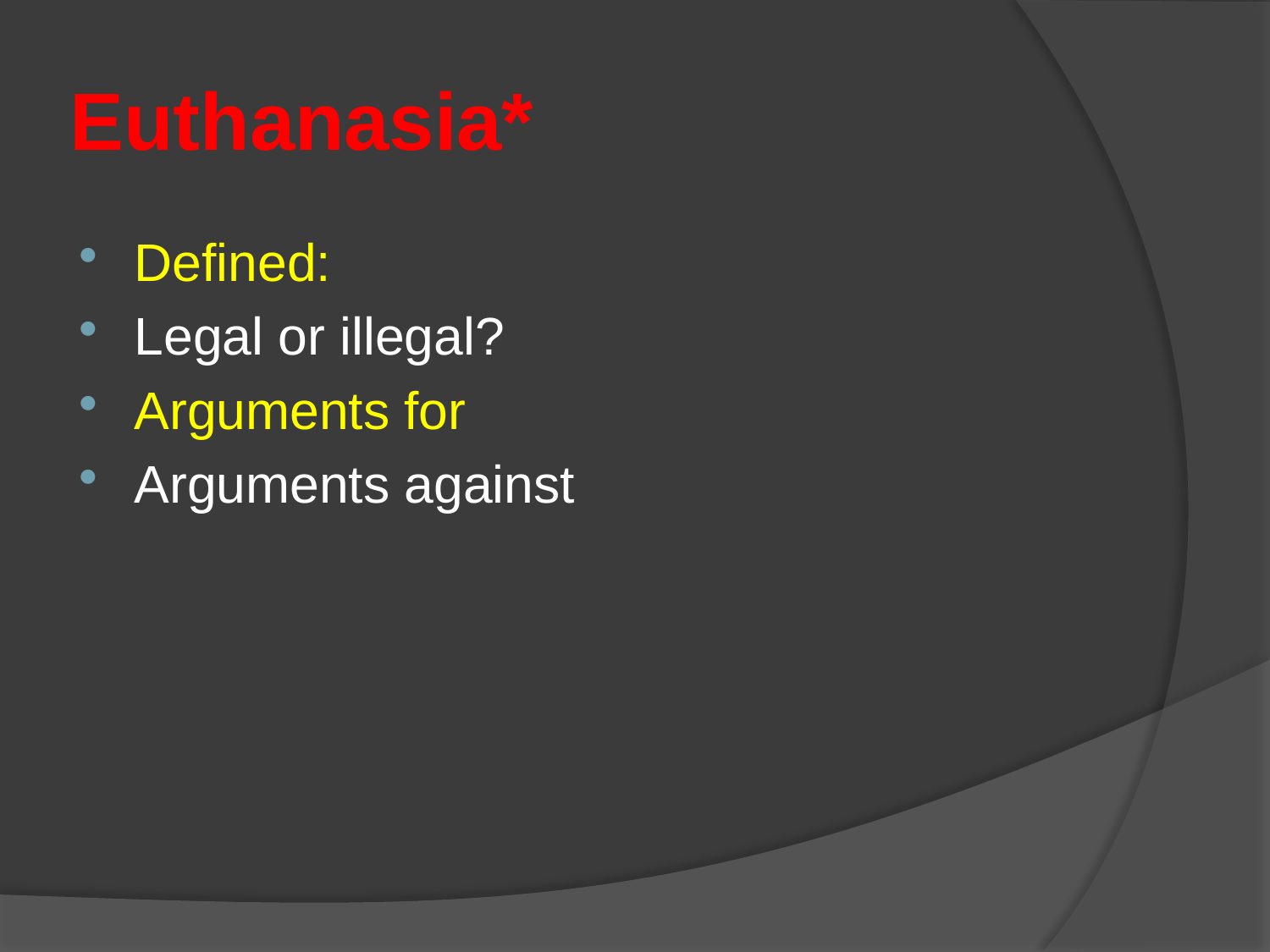

# Euthanasia*
Defined:
Legal or illegal?
Arguments for
Arguments against